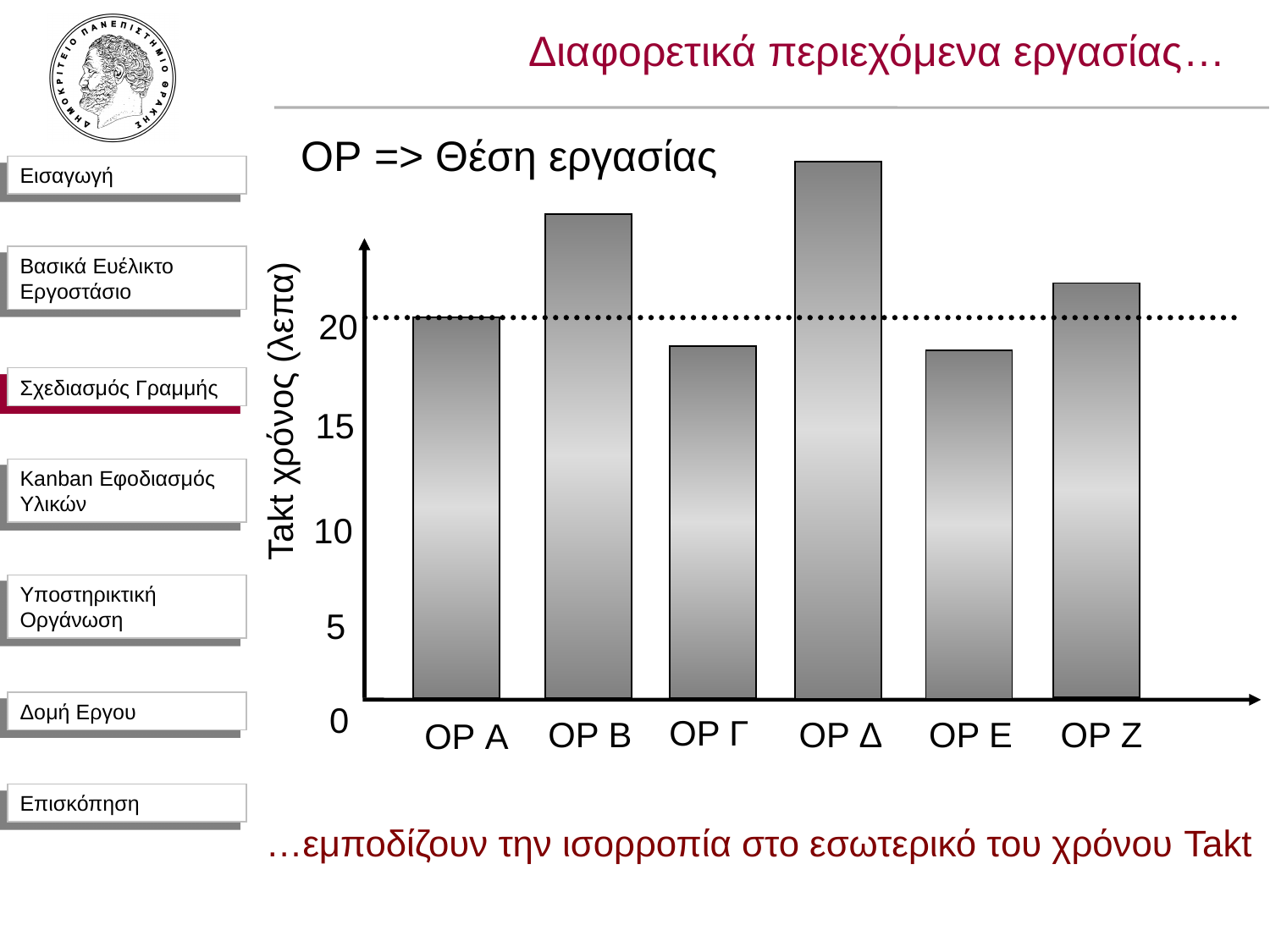

Διαφορετικά περιεχόμενα εργασίας…
ΟΡ => Θέση εργασίας

20

Takt χρόνος (λεπα)
15
10
5
0

OP Γ
OP B
OP Δ
OP E
OP Ζ
ΟΡ A
Σχεδιασμός Γραμμής
…εμποδίζουν την ισορροπία στο εσωτερικό του χρόνου Takt